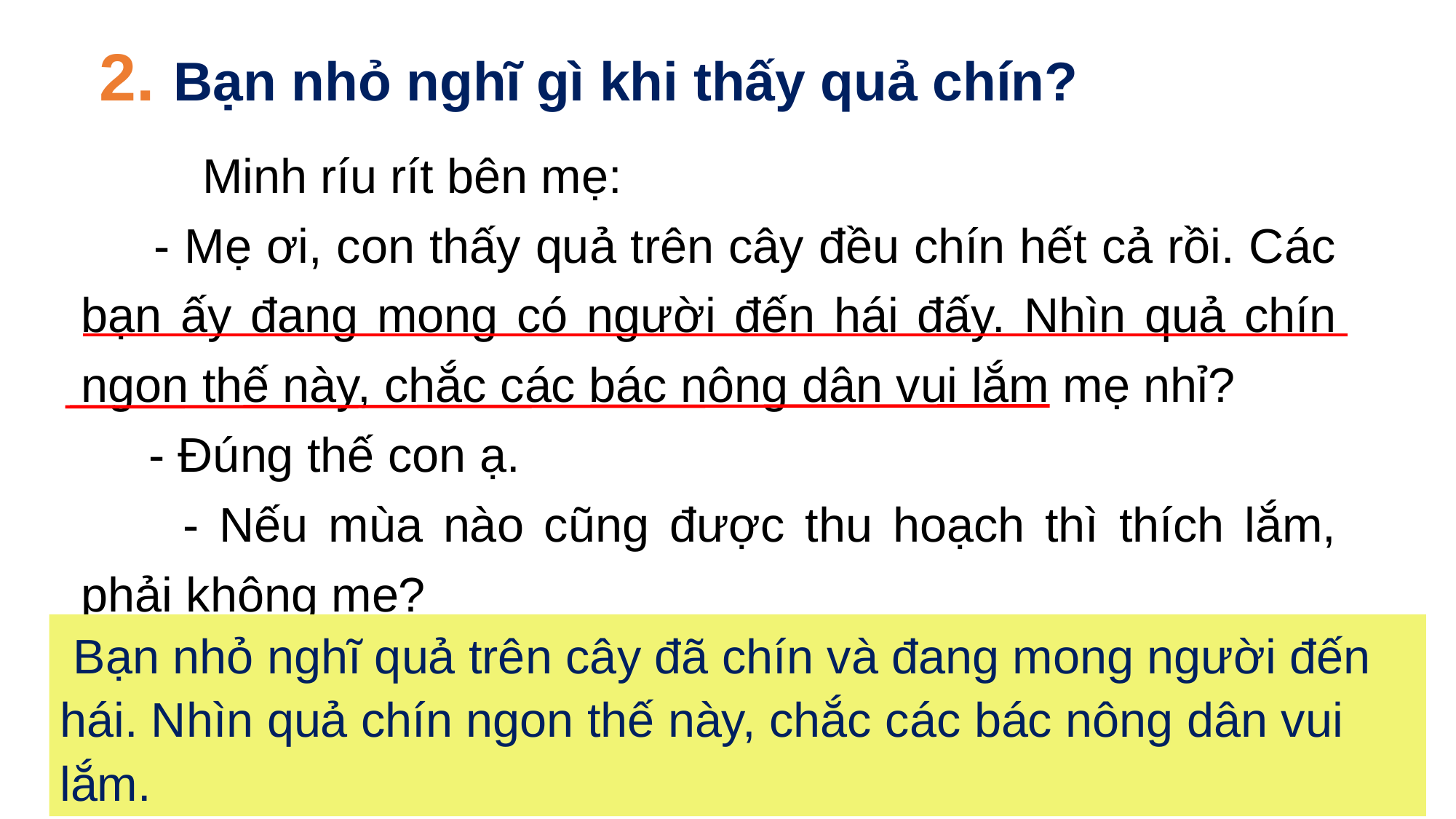

2. Bạn nhỏ nghĩ gì khi thấy quả chín?
         Minh ríu rít bên mẹ:
     - Mẹ ơi, con thấy quả trên cây đều chín hết cả rồi. Các bạn ấy đang mong có người đến hái đấy. Nhìn quả chín ngon thế này, chắc các bác nông dân vui lắm mẹ nhỉ?
     - Đúng thế con ạ.
     - Nếu mùa nào cũng được thu hoạch thì thích lắm, phải không mẹ?
 Bạn nhỏ nghĩ quả trên cây đã chín và đang mong người đến hái. Nhìn quả chín ngon thế này, chắc các bác nông dân vui lắm.